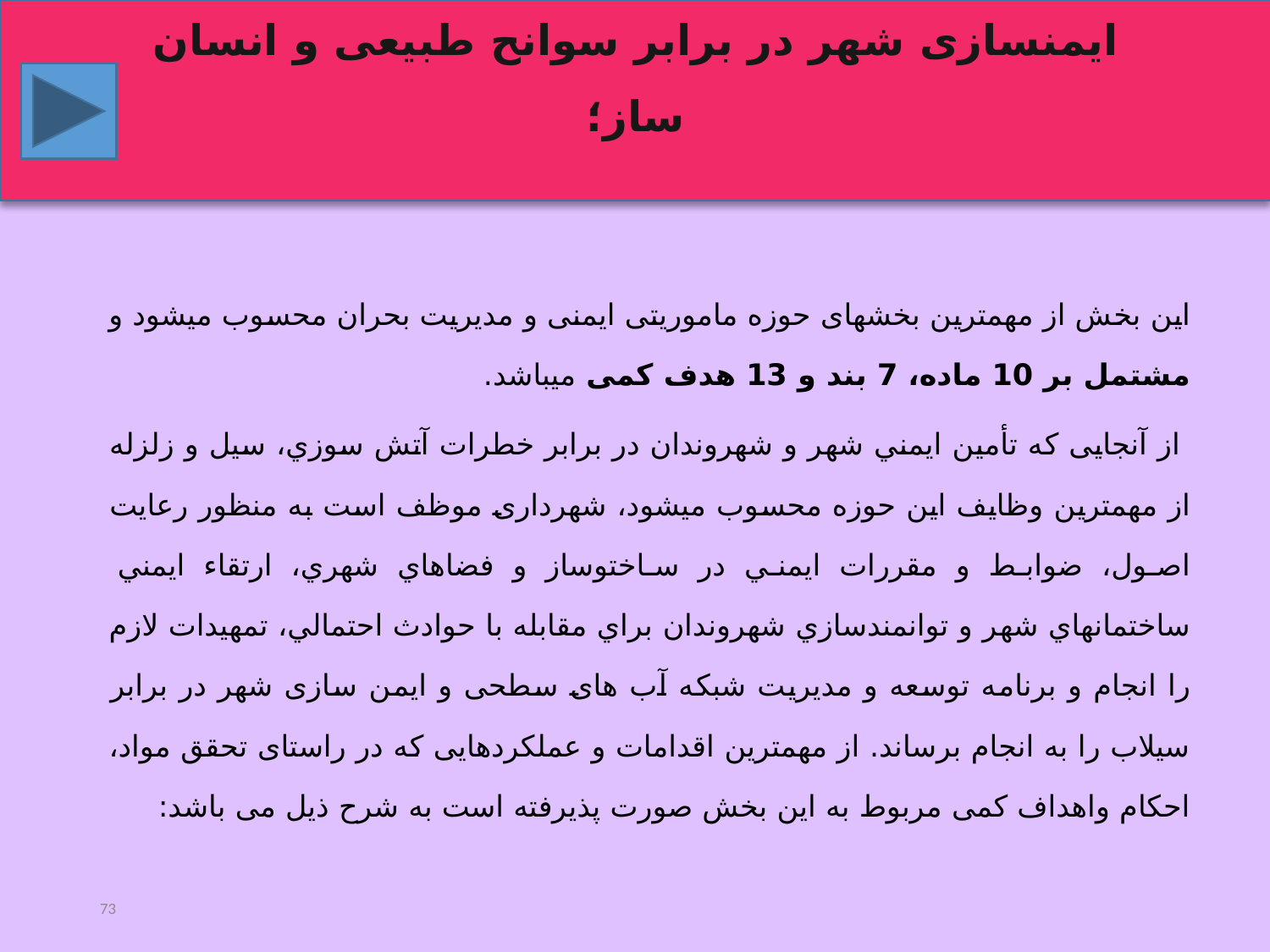

بخش دوازدهم:
ایمن­سازی شهر در برابر سوانح طبیعی و انسان ساز؛

این بخش از مهمترین بخش‏های حوزه ماموریتی ایمنی و مدیریت بحران محسوب می‏شود و مشتمل بر 10 ماده، 7 بند و 13 هدف کمی می‏باشد.
 از آنجایی که تأمين ايمني شهر و شهروندان در برابر خطرات آتش سوزي، سيل و زلزله از مهمترین وظایف این حوزه محسوب می‏شود، شهرداری موظف است به منظور رعايت اصول، ضوابط و مقررات ايمني در ساخت‏و‏ساز و فضاهاي شهري، ارتقاء ايمني ساختمان‏هاي شهر و توانمندسازي شهروندان براي مقابله با حوادث احتمالي، تمهیدات لازم را انجام و برنامه توسعه و مدیریت شبکه آب های سطحی و ایمن سازی شهر در برابر سیلاب را به انجام برساند. از مهمترین اقدامات و عملکردهایی که در راستای تحقق مواد، احکام واهداف کمی مربوط به این بخش صورت پذیرفته است به شرح ذیل می باشد:
73